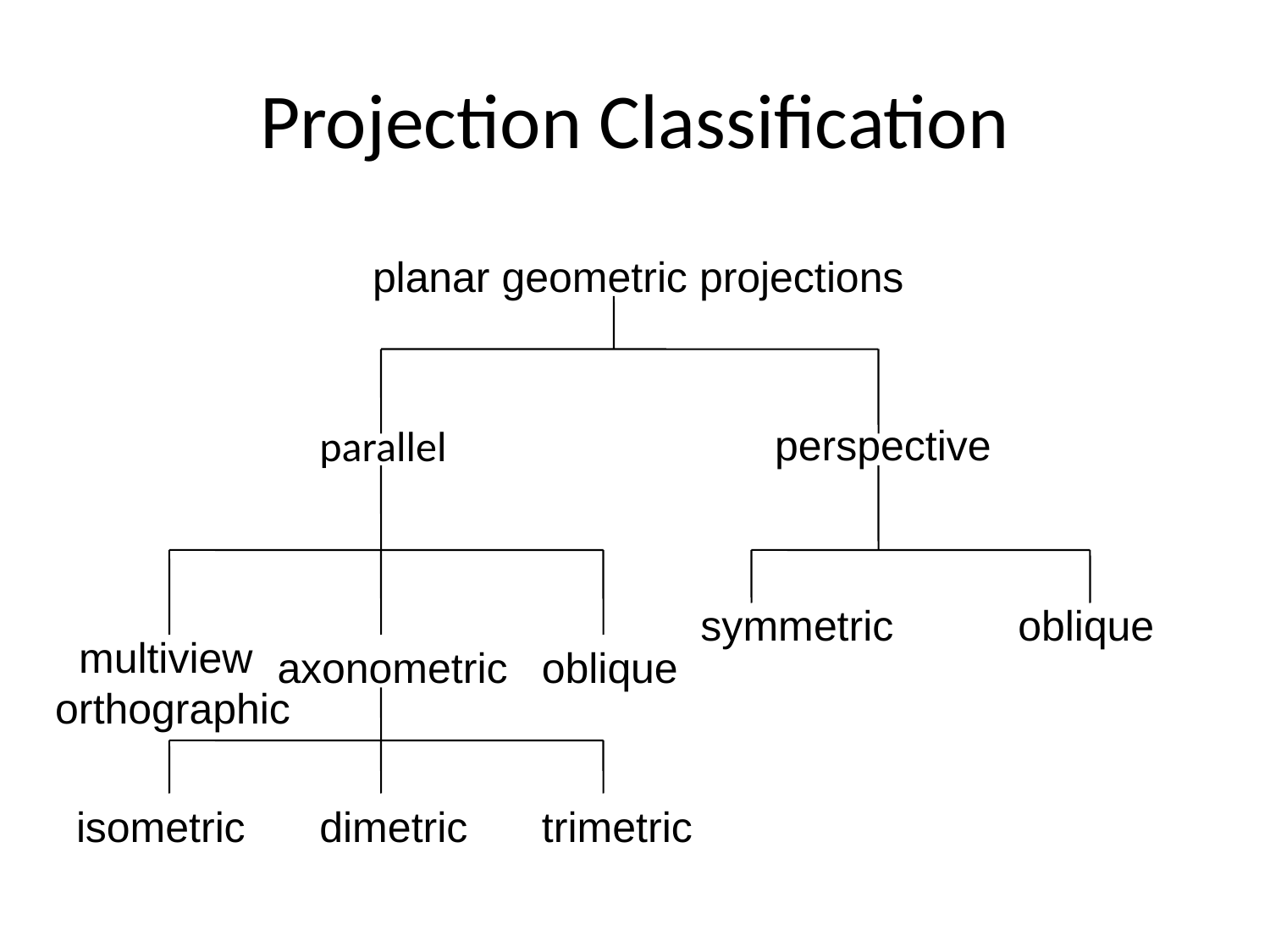

# Projection Classification
planar geometric projections

parallel
perspective

symmetric
oblique
  multiview
orthographic
axonometric
oblique

isometric
dimetric
trimetric